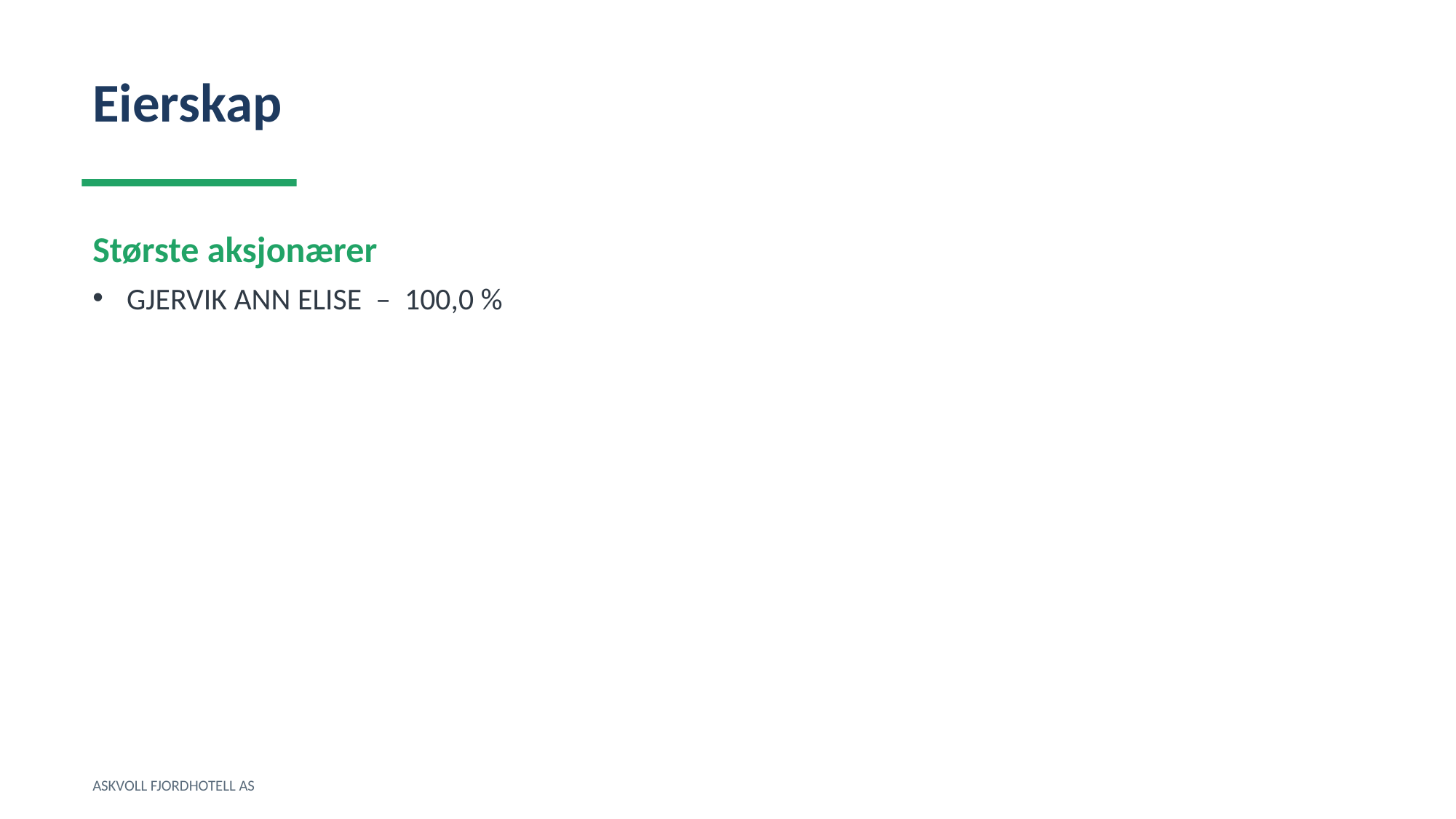

Eierskap

Største aksjonærer
GJERVIK ANN ELISE  –  100,0 %
ASKVOLL FJORDHOTELL AS